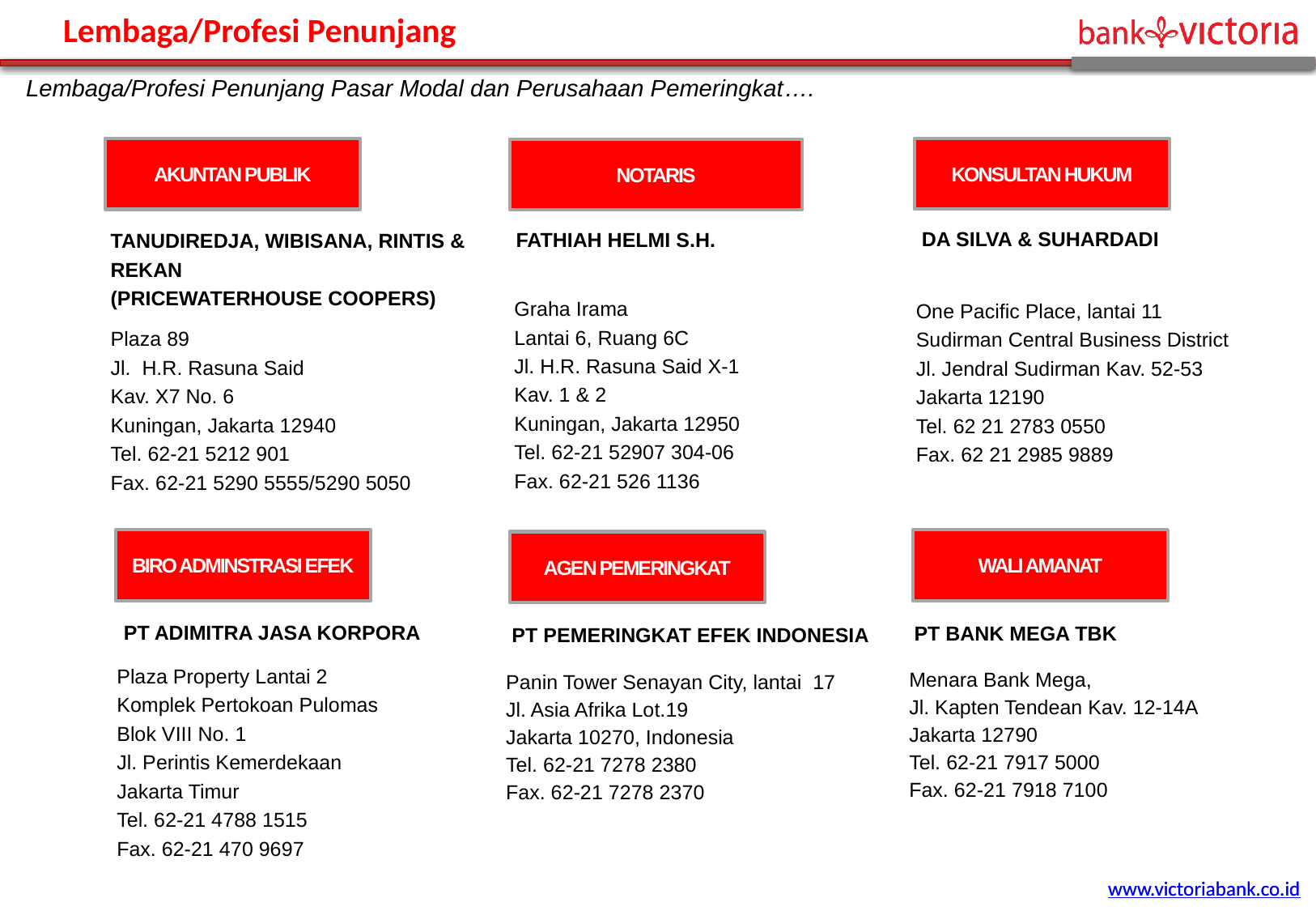

Lembaga/Profesi Penunjang
Lembaga/Profesi Penunjang Pasar Modal dan Perusahaan Pemeringkat….
KONSULTAN HUKUM
AKUNTAN PUBLIK
NOTARIS
DA SILVA & SUHARDADI
FATHIAH HELMI S.H.
TANUDIREDJA, WIBISANA, RINTIS & REKAN
(PRICEWATERHOUSE COOPERS)
Graha Irama
Lantai 6, Ruang 6C
Jl. H.R. Rasuna Said X-1
Kav. 1 & 2
Kuningan, Jakarta 12950
Tel. 62-21 52907 304-06
Fax. 62-21 526 1136
One Pacific Place, lantai 11
Sudirman Central Business District
Jl. Jendral Sudirman Kav. 52-53
Jakarta 12190
Tel. 62 21 2783 0550
Fax. 62 21 2985 9889
Plaza 89
Jl.  H.R. Rasuna Said
Kav. X7 No. 6
Kuningan, Jakarta 12940
Tel. 62-21 5212 901
Fax. 62-21 5290 5555/5290 5050

BIRO ADMINSTRASI EFEK
WALI AMANAT
AGEN PEMERINGKAT
PT ADIMITRA JASA KORPORA
PT BANK MEGA TBK
PT PEMERINGKAT EFEK INDONESIA
Plaza Property Lantai 2
Komplek Pertokoan Pulomas
Blok VIII No. 1
Jl. Perintis Kemerdekaan
Jakarta Timur
Tel. 62-21 4788 1515
Fax. 62-21 470 9697
Menara Bank Mega,
Jl. Kapten Tendean Kav. 12-14A
Jakarta 12790
Tel. 62-21 7917 5000
Fax. 62-21 7918 7100

Panin Tower Senayan City, lantai  17
Jl. Asia Afrika Lot.19
Jakarta 10270, Indonesia
Tel. 62-21 7278 2380
Fax. 62-21 7278 2370